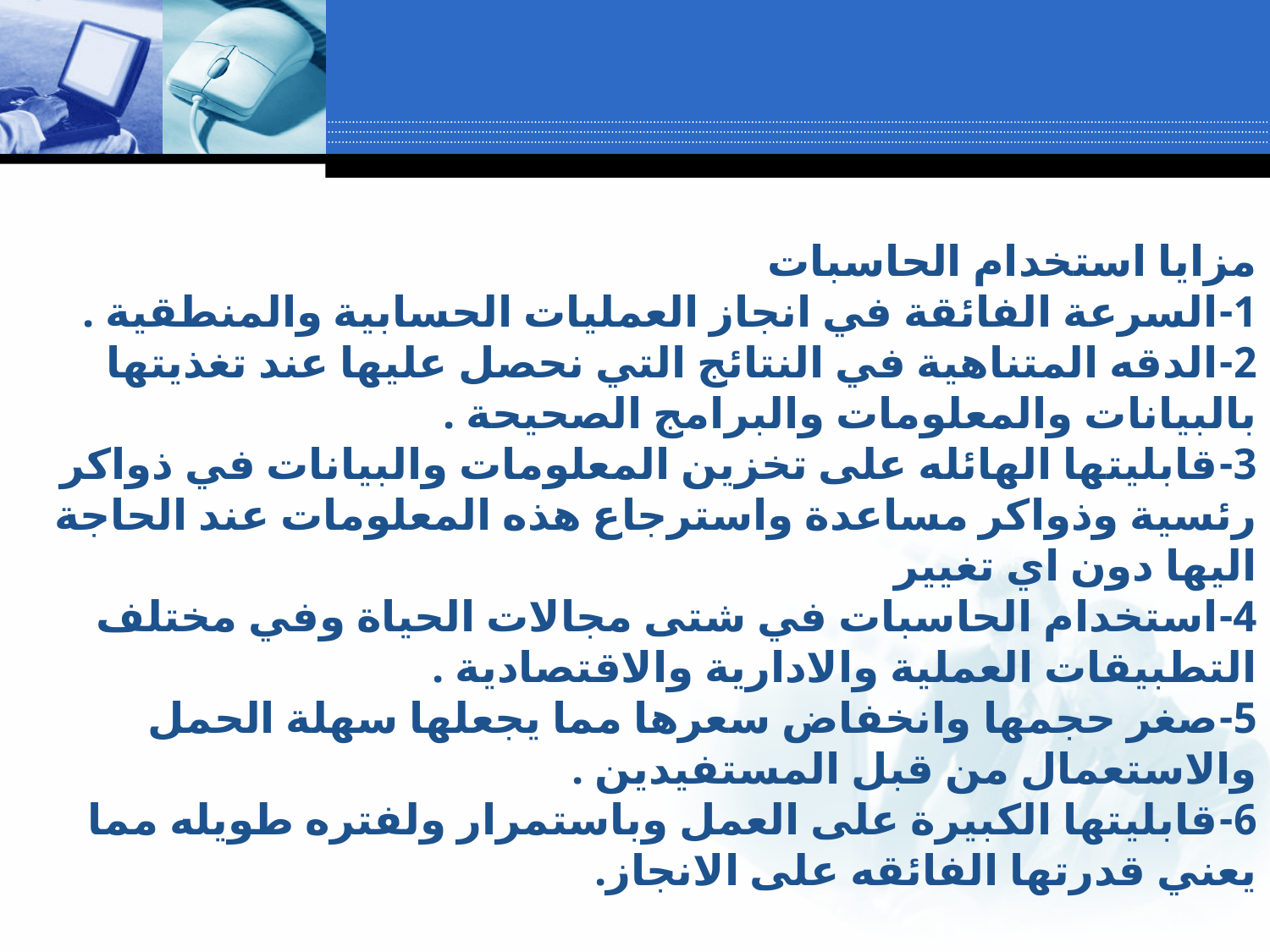

# مزايا استخدام الحاسبات 1-السرعة الفائقة في انجاز العمليات الحسابية والمنطقية . 2-الدقه المتناهية في النتائج التي نحصل عليها عند تغذيتها بالبيانات والمعلومات والبرامج الصحيحة . 3-قابليتها الهائله على تخزين المعلومات والبيانات في ذواكر رئسية وذواكر مساعدة واسترجاع هذه المعلومات عند الحاجة اليها دون اي تغيير 4-استخدام الحاسبات في شتى مجالات الحياة وفي مختلف التطبيقات العملية والادارية والاقتصادية . 5-صغر حجمها وانخفاض سعرها مما يجعلها سهلة الحمل والاستعمال من قبل المستفيدين . 6-قابليتها الكبيرة على العمل وباستمرار ولفتره طويله مما يعني قدرتها الفائقه على الانجاز.